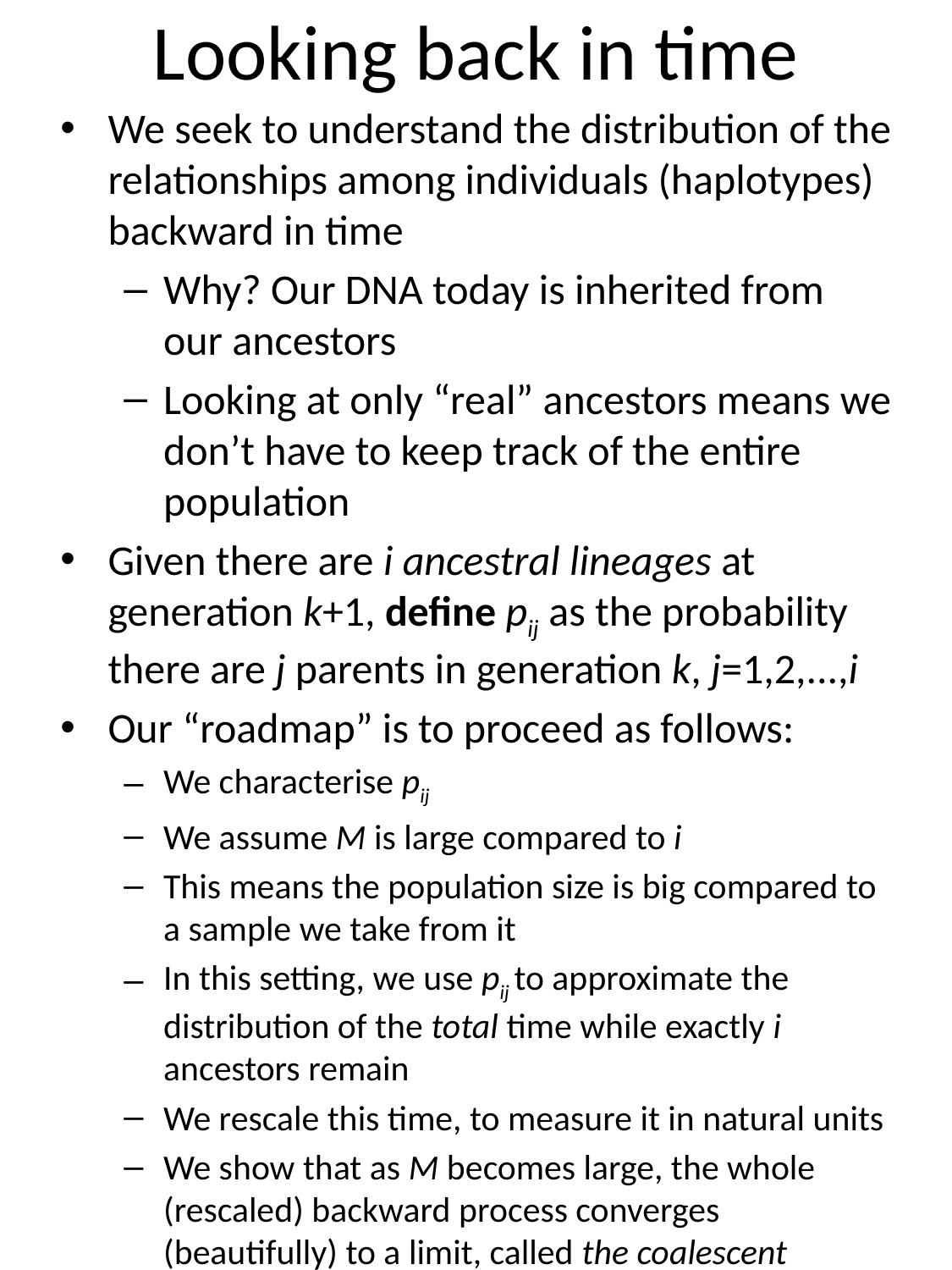

# Looking back in time
We seek to understand the distribution of the relationships among individuals (haplotypes) backward in time
Why? Our DNA today is inherited from our ancestors
Looking at only “real” ancestors means we don’t have to keep track of the entire population
Given there are i ancestral lineages at generation k+1, define pij as the probability there are j parents in generation k, j=1,2,...,i
Our “roadmap” is to proceed as follows:
We characterise pij
We assume M is large compared to i
This means the population size is big compared to a sample we take from it
In this setting, we use pij to approximate the distribution of the total time while exactly i ancestors remain
We rescale this time, to measure it in natural units
We show that as M becomes large, the whole (rescaled) backward process converges (beautifully) to a limit, called the coalescent